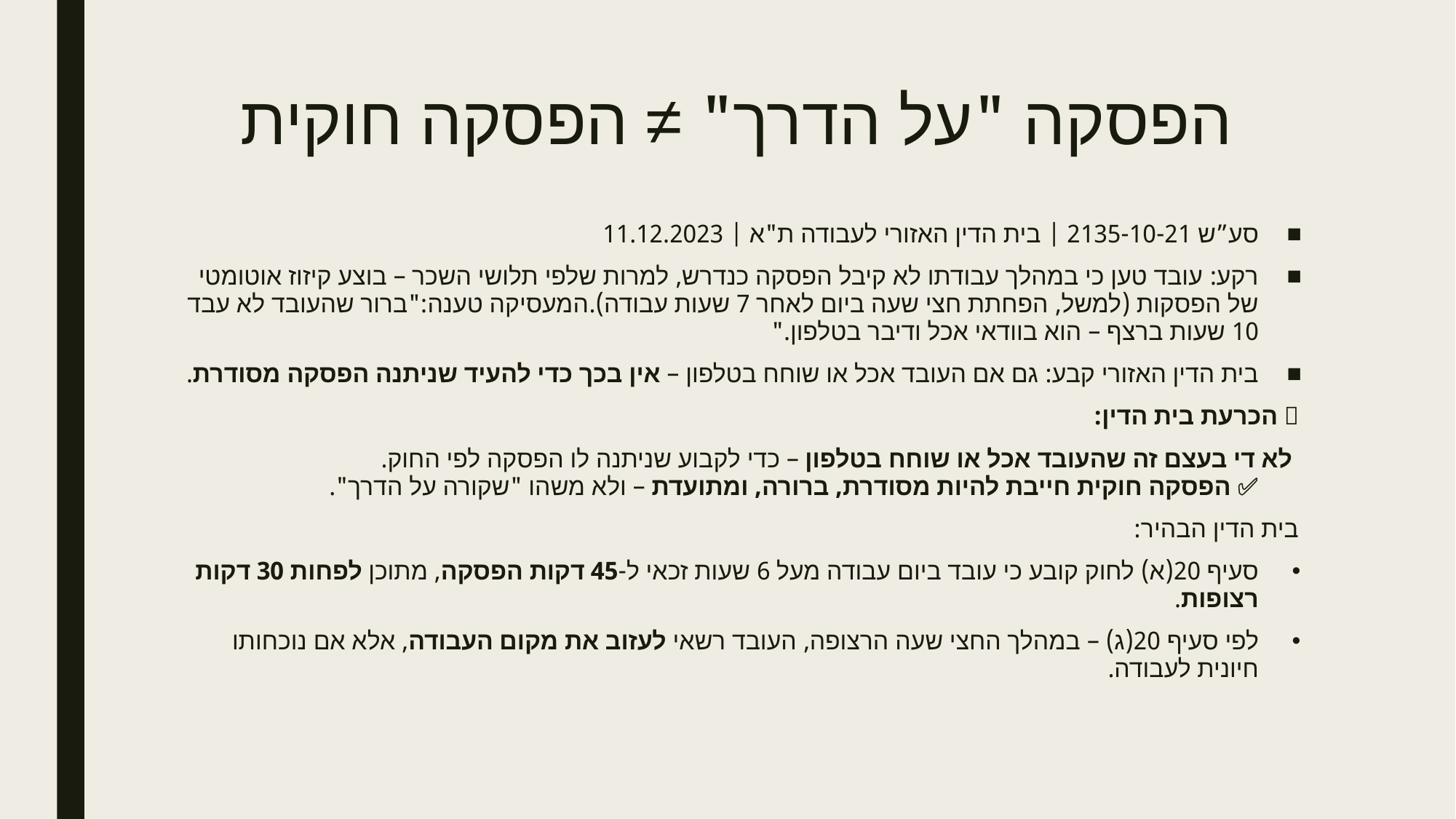

# הפסקה "על הדרך" ≠ הפסקה חוקית
סע”ש 2135-10-21 | בית הדין האזורי לעבודה ת"א | 11.12.2023
רקע: עובד טען כי במהלך עבודתו לא קיבל הפסקה כנדרש, למרות שלפי תלושי השכר – בוצע קיזוז אוטומטי של הפסקות (למשל, הפחתת חצי שעה ביום לאחר 7 שעות עבודה).המעסיקה טענה:"ברור שהעובד לא עבד 10 שעות ברצף – הוא בוודאי אכל ודיבר בטלפון."
בית הדין האזורי קבע: גם אם העובד אכל או שוחח בטלפון – אין בכך כדי להעיד שניתנה הפסקה מסודרת.
🔍 הכרעת בית הדין:
🏛️ לא די בעצם זה שהעובד אכל או שוחח בטלפון – כדי לקבוע שניתנה לו הפסקה לפי החוק.
✅ הפסקה חוקית חייבת להיות מסודרת, ברורה, ומתועדת – ולא משהו "שקורה על הדרך".
בית הדין הבהיר:
סעיף 20(א) לחוק קובע כי עובד ביום עבודה מעל 6 שעות זכאי ל-45 דקות הפסקה, מתוכן לפחות 30 דקות רצופות.
לפי סעיף 20(ג) – במהלך החצי שעה הרצופה, העובד רשאי לעזוב את מקום העבודה, אלא אם נוכחותו חיונית לעבודה.